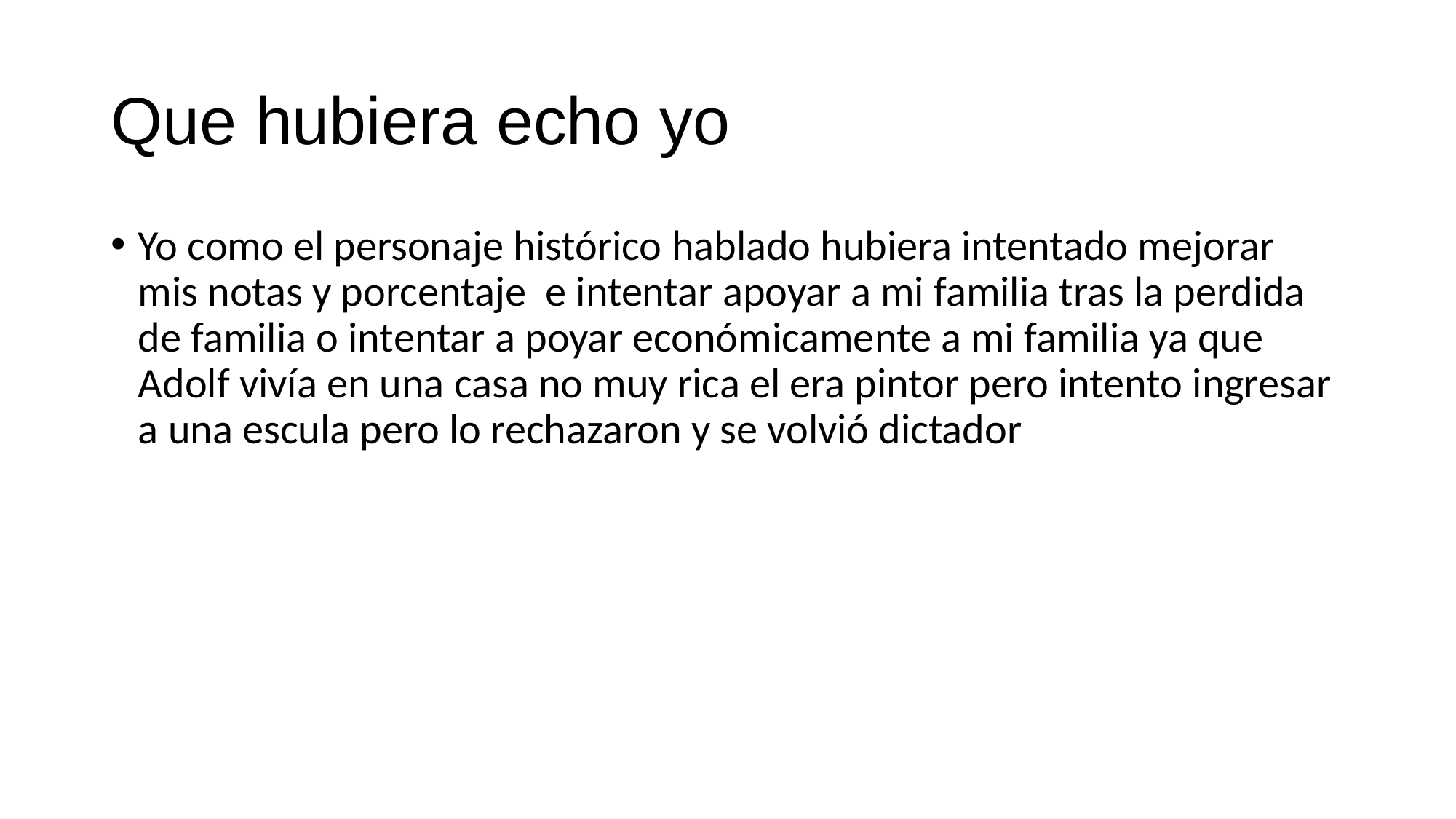

# Que hubiera echo yo
Yo como el personaje histórico hablado hubiera intentado mejorar mis notas y porcentaje  e intentar apoyar a mi familia tras la perdida de familia o intentar a poyar económicamente a mi familia ya que Adolf vivía en una casa no muy rica el era pintor pero intento ingresar a una escula pero lo rechazaron y se volvió dictador